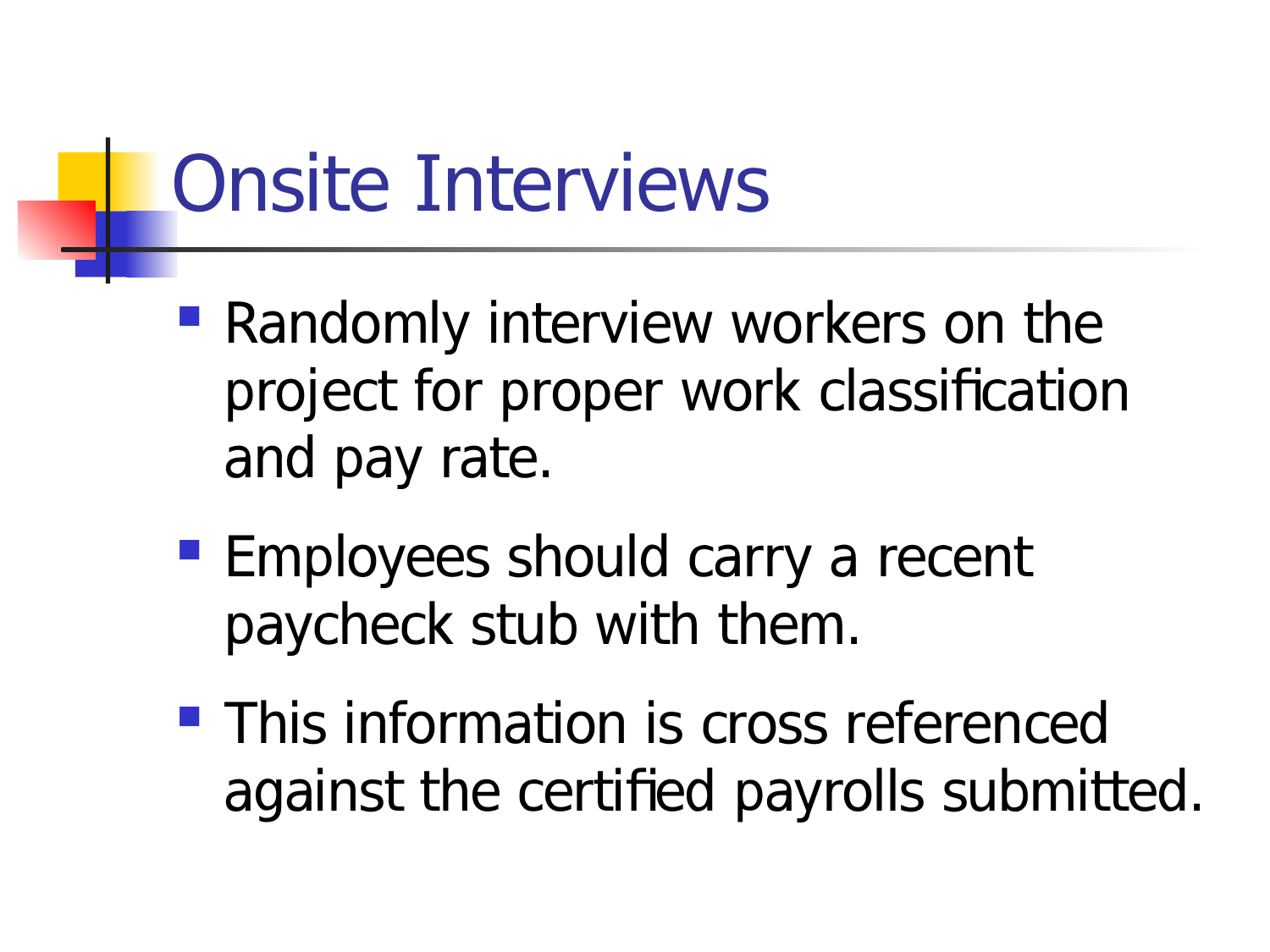

# Onsite Interviews
Randomly interview workers on the project for proper work classification and pay rate.

Employees should carry a recent paycheck stub with them.

This information is cross referenced against the certified payrolls submitted.